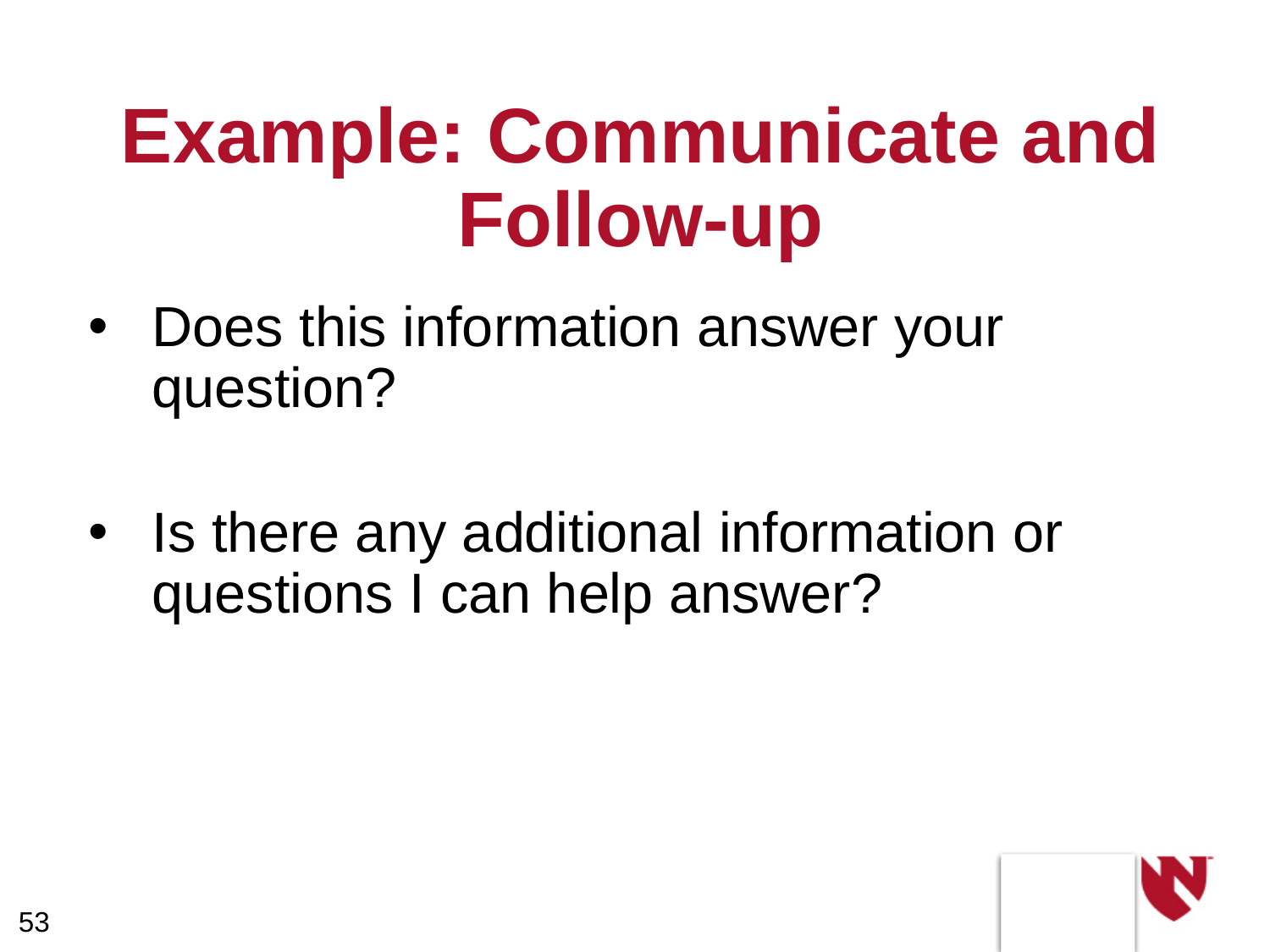

# Example: Communicate and Follow-up
Does this information answer your question?

Is there any additional information or questions I can help answer?

53